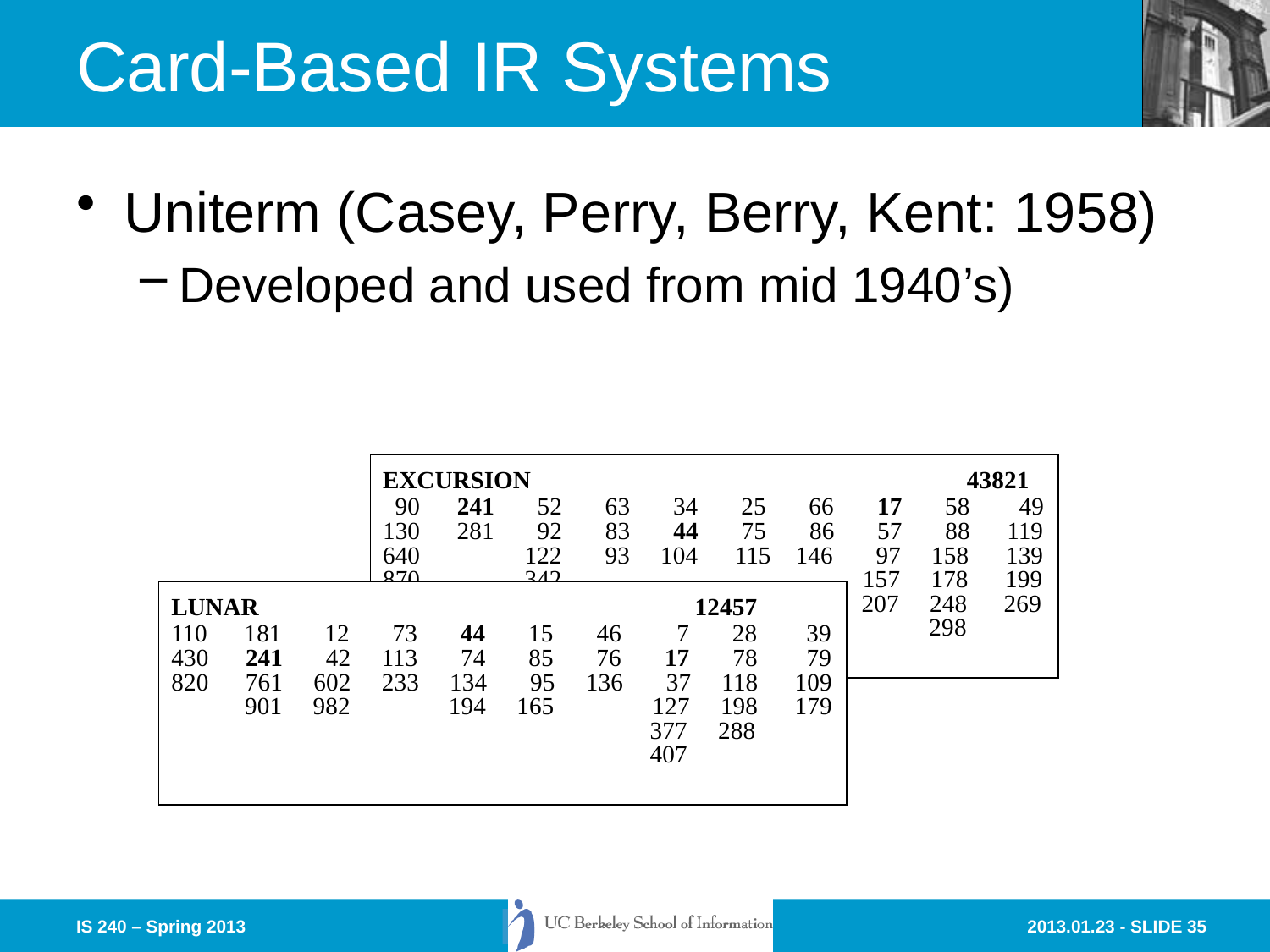

# Card-Based IR Systems
Uniterm (Casey, Perry, Berry, Kent: 1958)
Developed and used from mid 1940’s)
EXCURSION                                                                       43821
  90      241       52       63       34       25       66       17       58        49
130      281       92       83       44       75       86       57       88      119
640                 122       93     104      115    146       97     158      139
870                 342                                                 157     178      199
                                                                              207     248      269
                                                                                         298

LUNAR                                                                       12457
110      181       12       73       44       15       46         7       28        39
430      241       42     113       74       85       76       17       78        79
820      761     602     233     134       95     136       37     118      109
            901     982                194     165                127     198      179
                                                                              377     288
                                                                              407

IS 240 – Spring 2013